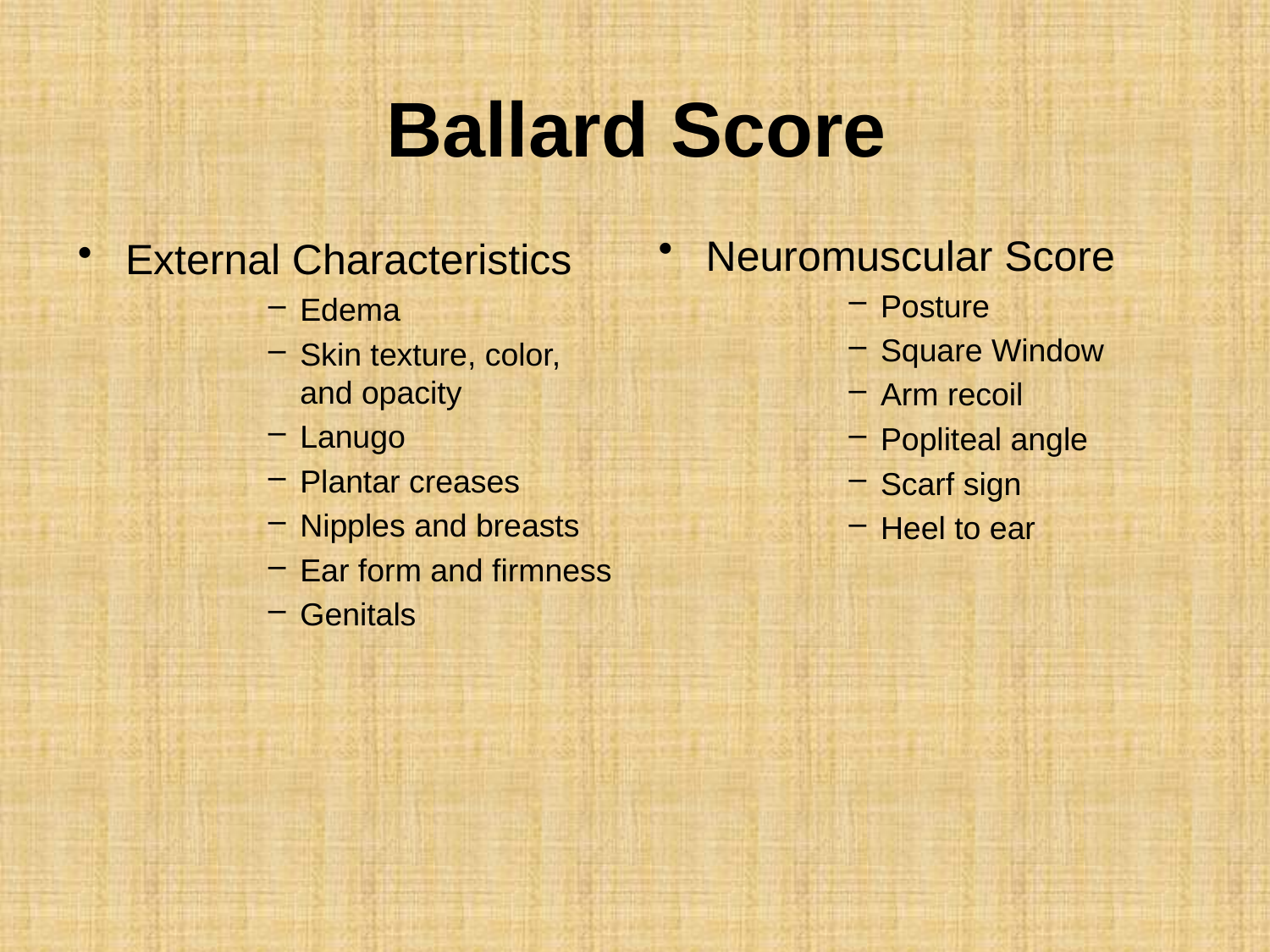

Ballard Score
Neuromuscular Score
Posture
Square Window
Arm recoil
Popliteal angle
Scarf sign
Heel to ear
External Characteristics
Edema
Skin texture, color, and opacity
Lanugo
Plantar creases
Nipples and breasts
Ear form and firmness
Genitals